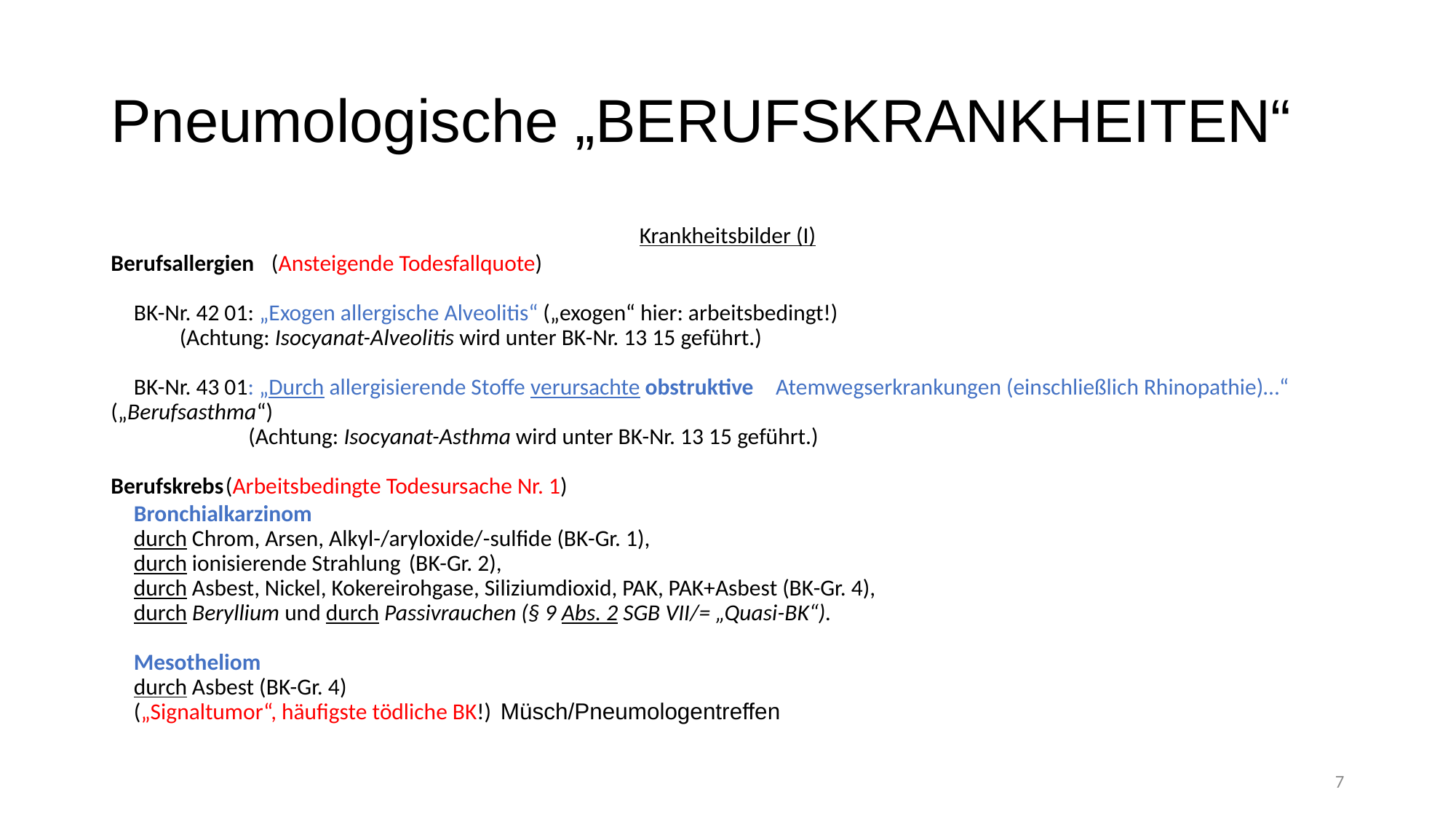

# Pneumologische „BERUFSKRANKHEITEN“
Krankheitsbilder (I)
Berufsallergien	(Ansteigende Todesfallquote)
		BK-Nr. 42 01: „Exogen allergische Alveolitis“ („exogen“ hier: arbeitsbedingt!)
	     	(Achtung: Isocyanat-Alveolitis wird unter BK-Nr. 13 15 geführt.)
		BK-Nr. 43 01: „Durch allergisierende Stoffe verursachte obstruktive 					Atemwegserkrankungen (einschließlich Rhinopathie)…“ („Berufsasthma“)
                         	(Achtung: Isocyanat-Asthma wird unter BK-Nr. 13 15 geführt.)
Berufskrebs	(Arbeitsbedingte Todesursache Nr. 1)
		Bronchialkarzinom
		durch Chrom, Arsen, Alkyl-/aryloxide/-sulfide (BK-Gr. 1),
		durch ionisierende Strahlung	(BK-Gr. 2),
		durch Asbest, Nickel, Kokereirohgase, Siliziumdioxid, PAK, PAK+Asbest (BK-Gr. 4),
		durch Beryllium und durch Passivrauchen (§ 9 Abs. 2 SGB VII/= „Quasi-BK“).
		Mesotheliom
		durch Asbest (BK-Gr. 4)
		(„Signaltumor“, häufigste tödliche BK!)														Müsch/Pneumologentreffen

7